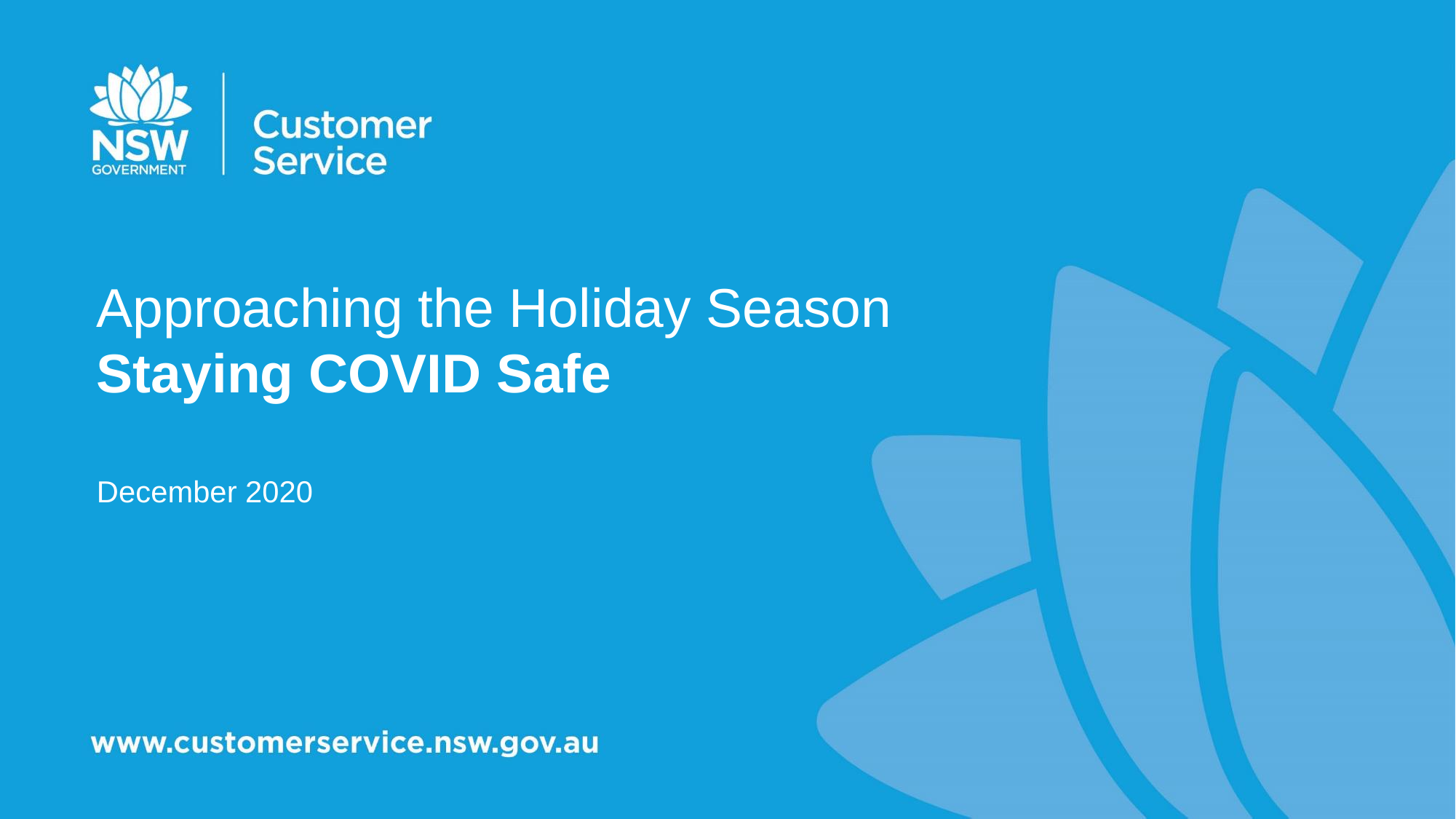

# Approaching the Holiday Season Staying COVID Safe
December 2020